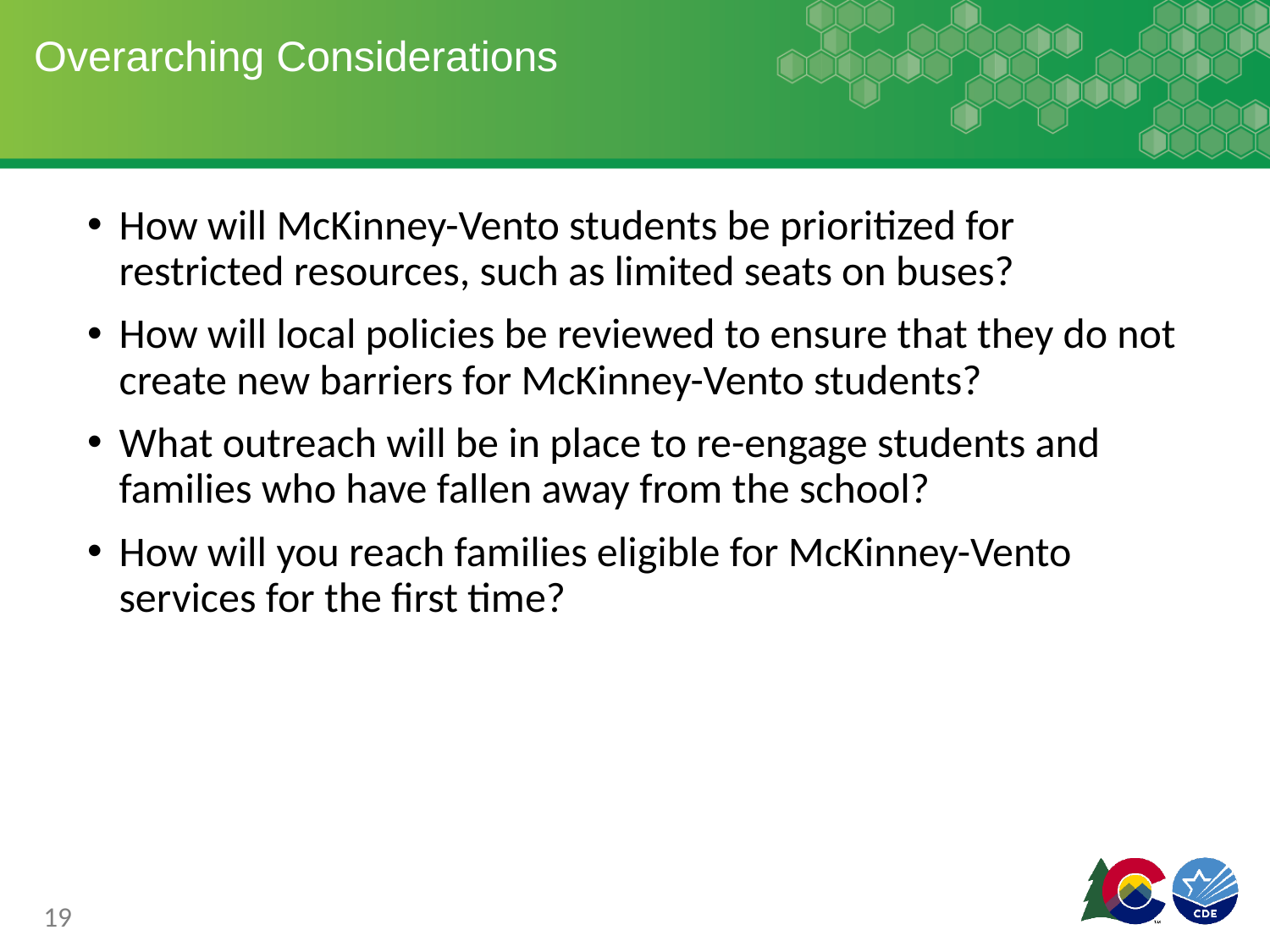

# Overarching Considerations
How will McKinney-Vento students be prioritized for restricted resources, such as limited seats on buses?
How will local policies be reviewed to ensure that they do not create new barriers for McKinney-Vento students?
What outreach will be in place to re-engage students and families who have fallen away from the school?
How will you reach families eligible for McKinney-Vento services for the first time?
19